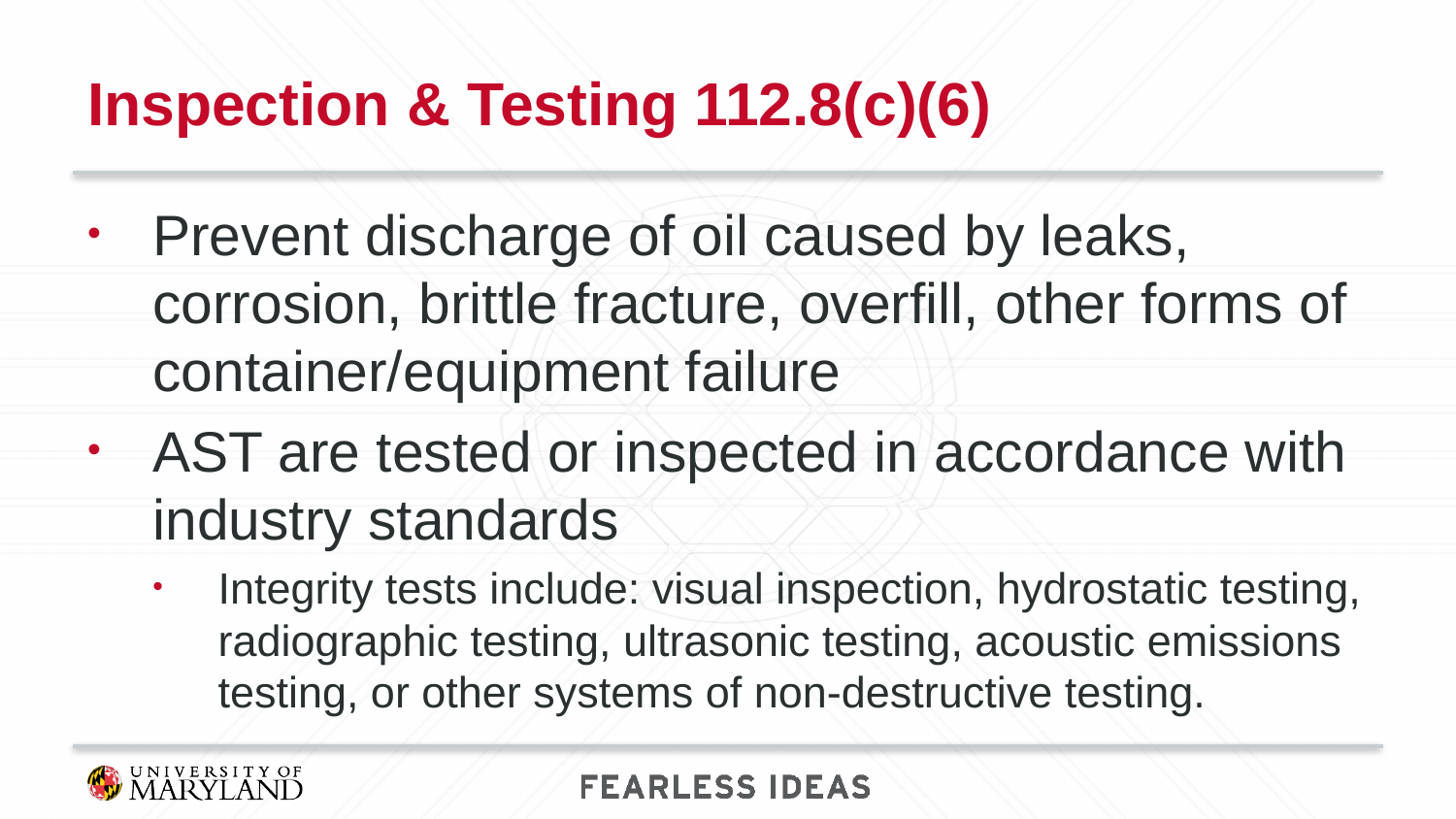

# Inspection & Testing 112.8(c)(6)
Prevent discharge of oil caused by leaks, corrosion, brittle fracture, overfill, other forms of container/equipment failure
AST are tested or inspected in accordance with industry standards
Integrity tests include: visual inspection, hydrostatic testing, radiographic testing, ultrasonic testing, acoustic emissions testing, or other systems of non-destructive testing.